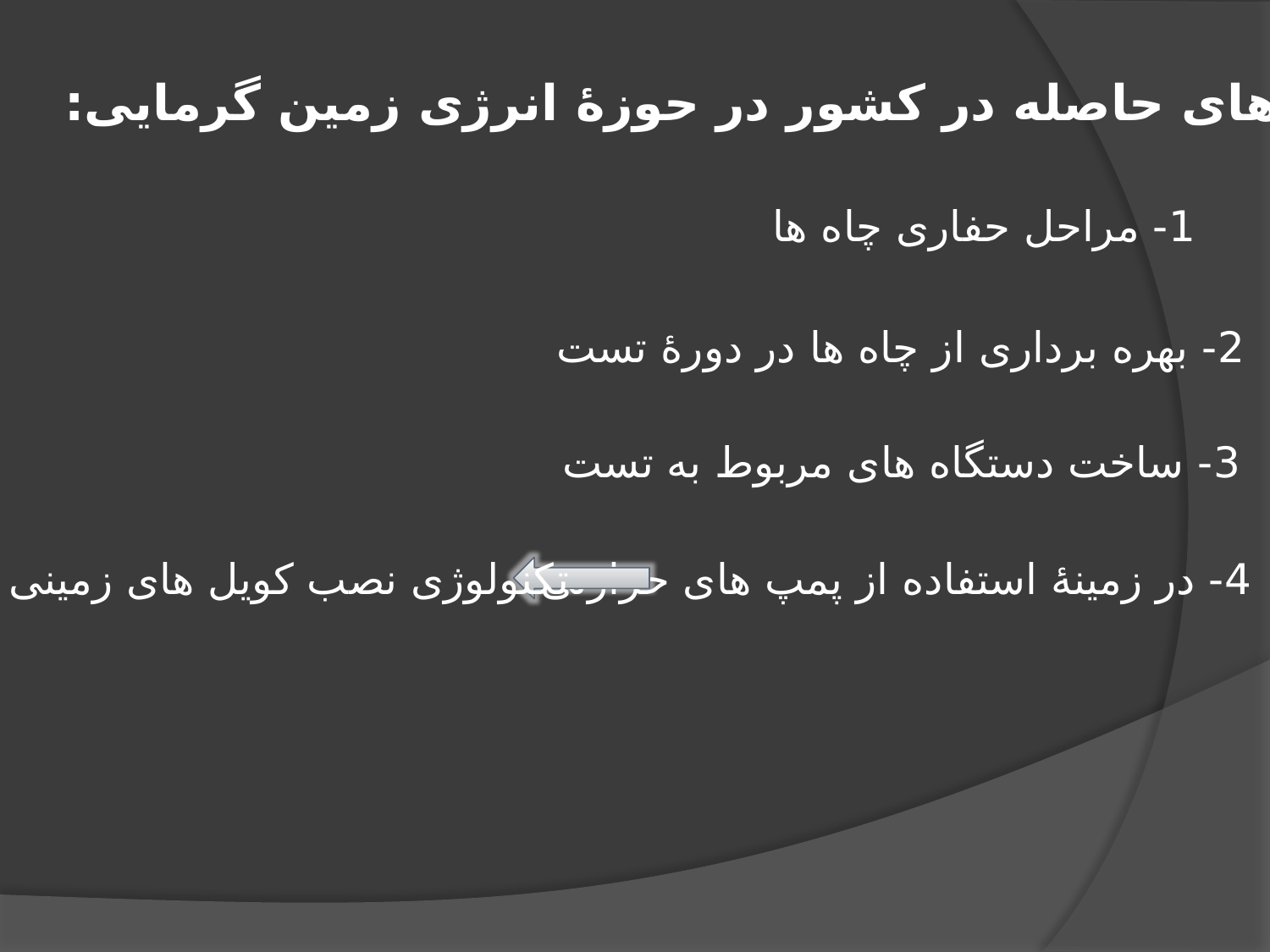

توانمندی های حاصله در کشور در حوزۀ انرژی زمین گرمایی:
1- مراحل حفاری چاه ها
2- بهره برداری از چاه ها در دورۀ تست
3- ساخت دستگاه های مربوط به تست
تکنولوژی نصب کویل های زمینی
4- در زمینۀ استفاده از پمپ های حرارتی